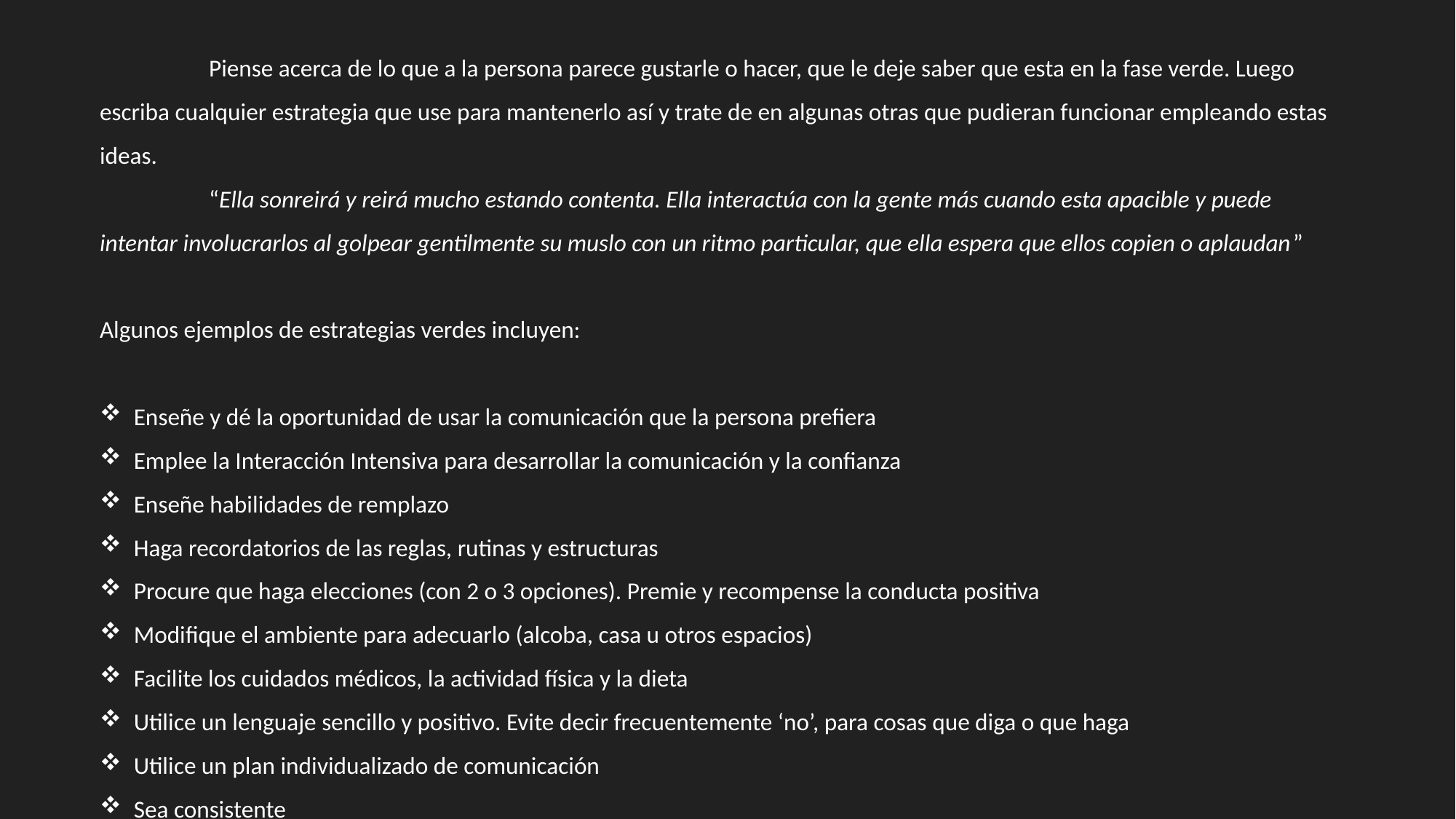

Piense acerca de lo que a la persona parece gustarle o hacer, que le deje saber que esta en la fase verde. Luego escriba cualquier estrategia que use para mantenerlo así y trate de en algunas otras que pudieran funcionar empleando estas ideas.
	“Ella sonreirá y reirá mucho estando contenta. Ella interactúa con la gente más cuando esta apacible y puede intentar involucrarlos al golpear gentilmente su muslo con un ritmo particular, que ella espera que ellos copien o aplaudan”

Algunos ejemplos de estrategias verdes incluyen:

Enseñe y dé la oportunidad de usar la comunicación que la persona prefiera
Emplee la Interacción Intensiva para desarrollar la comunicación y la confianza
Enseñe habilidades de remplazo
Haga recordatorios de las reglas, rutinas y estructuras
Procure que haga elecciones (con 2 o 3 opciones). Premie y recompense la conducta positiva
Modifique el ambiente para adecuarlo (alcoba, casa u otros espacios)
Facilite los cuidados médicos, la actividad física y la dieta
Utilice un lenguaje sencillo y positivo. Evite decir frecuentemente ‘no’, para cosas que diga o que haga
Utilice un plan individualizado de comunicación
Sea consistente